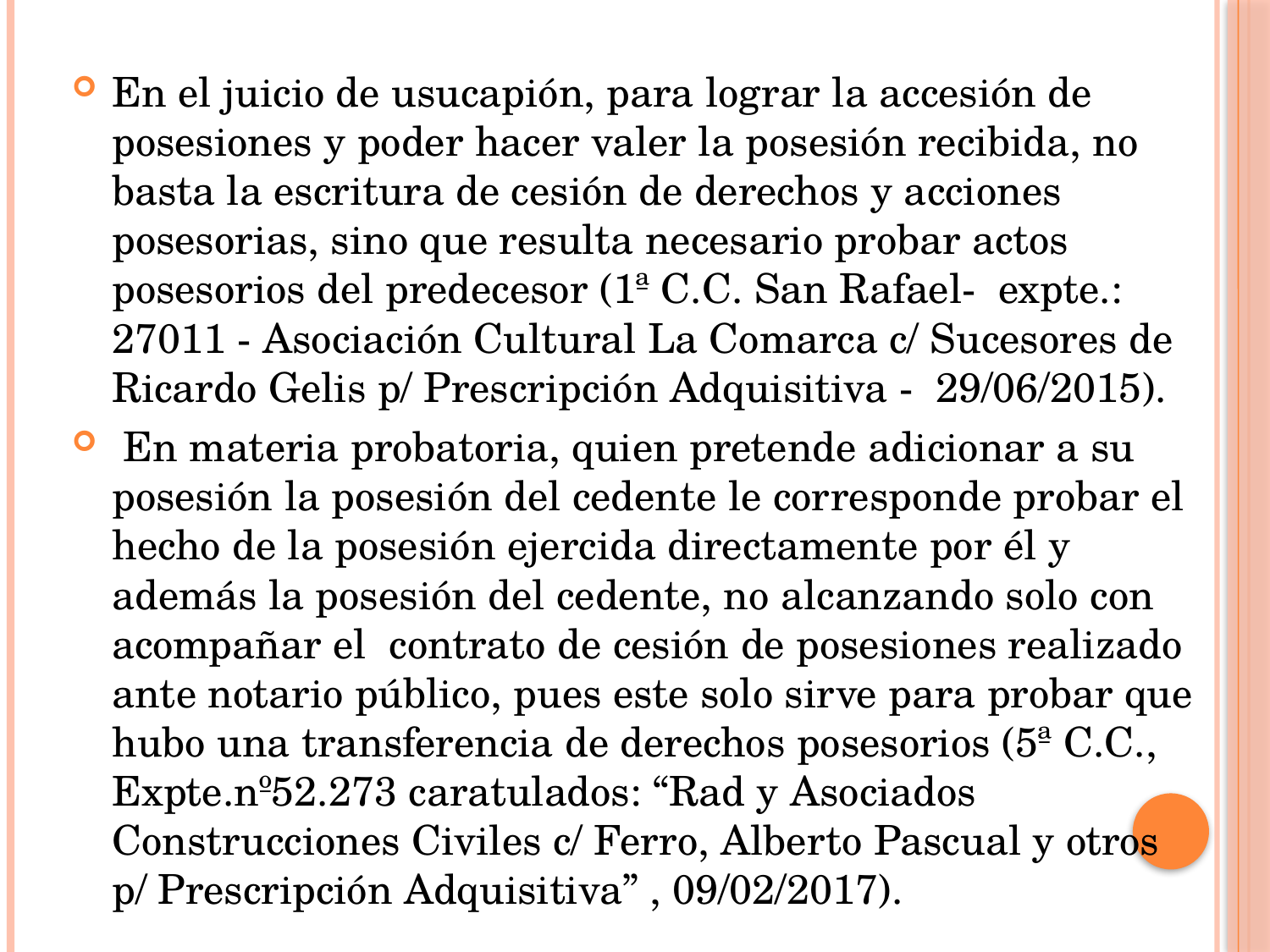

En el juicio de usucapión, para lograr la accesión de posesiones y poder hacer valer la posesión recibida, no basta la escritura de cesión de derechos y acciones posesorias, sino que resulta necesario probar actos posesorios del predecesor (1ª C.C. San Rafael-  expte.: 27011 - Asociación Cultural La Comarca c/ Sucesores de Ricardo Gelis p/ Prescripción Adquisitiva -  29/06/2015).
 En materia probatoria, quien pretende adicionar a su posesión la posesión del cedente le corresponde probar el hecho de la posesión ejercida directamente por él y además la posesión del cedente, no alcanzando solo con acompañar el  contrato de cesión de posesiones realizado ante notario público, pues este solo sirve para probar que hubo una transferencia de derechos posesorios (5ª C.C., Expte.nº52.273 caratulados: “Rad y Asociados Construcciones Civiles c/ Ferro, Alberto Pascual y otros p/ Prescripción Adquisitiva” , 09/02/2017).